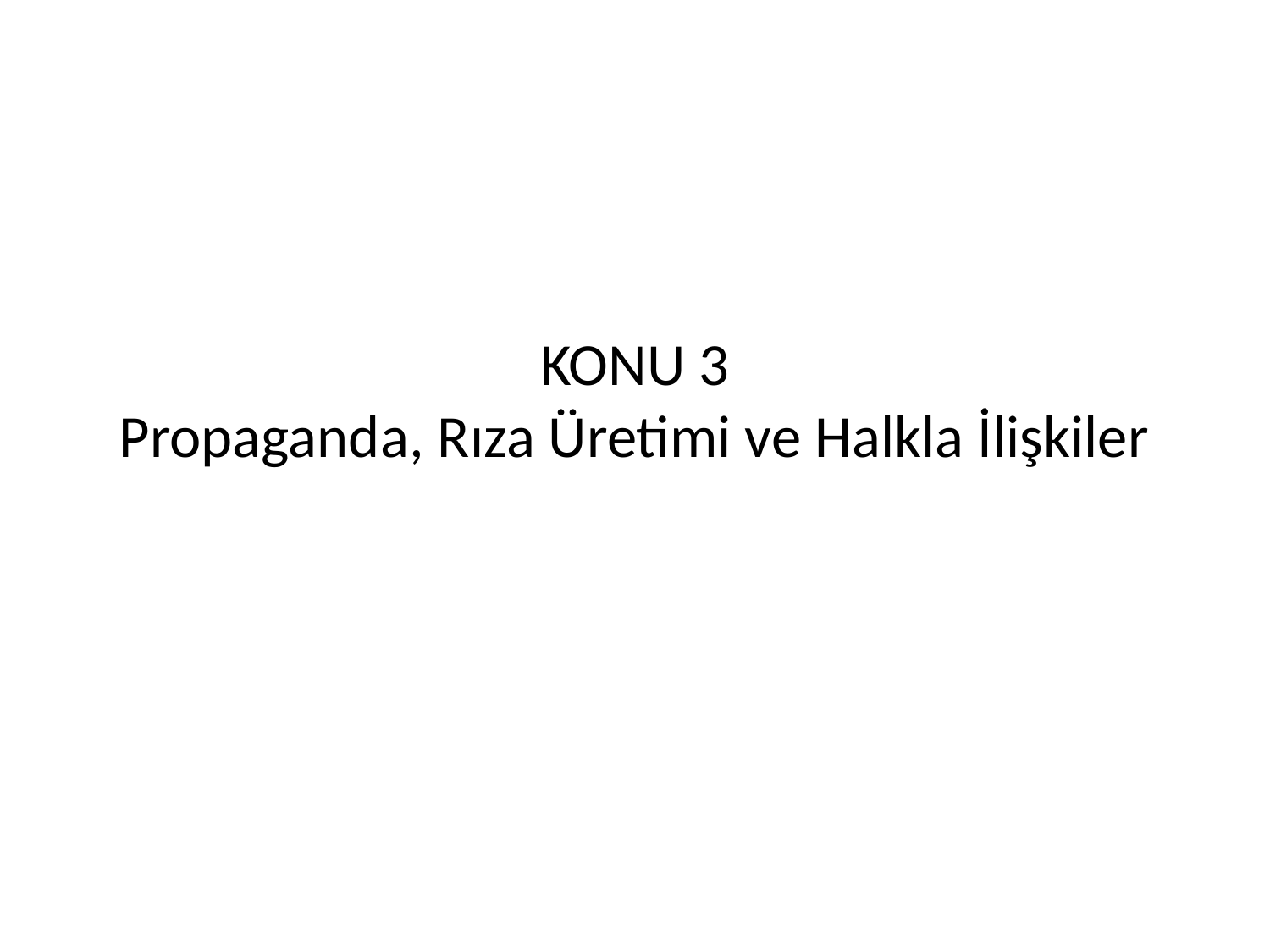

# KONU 3 Propaganda, Rıza Üretimi ve Halkla İlişkiler